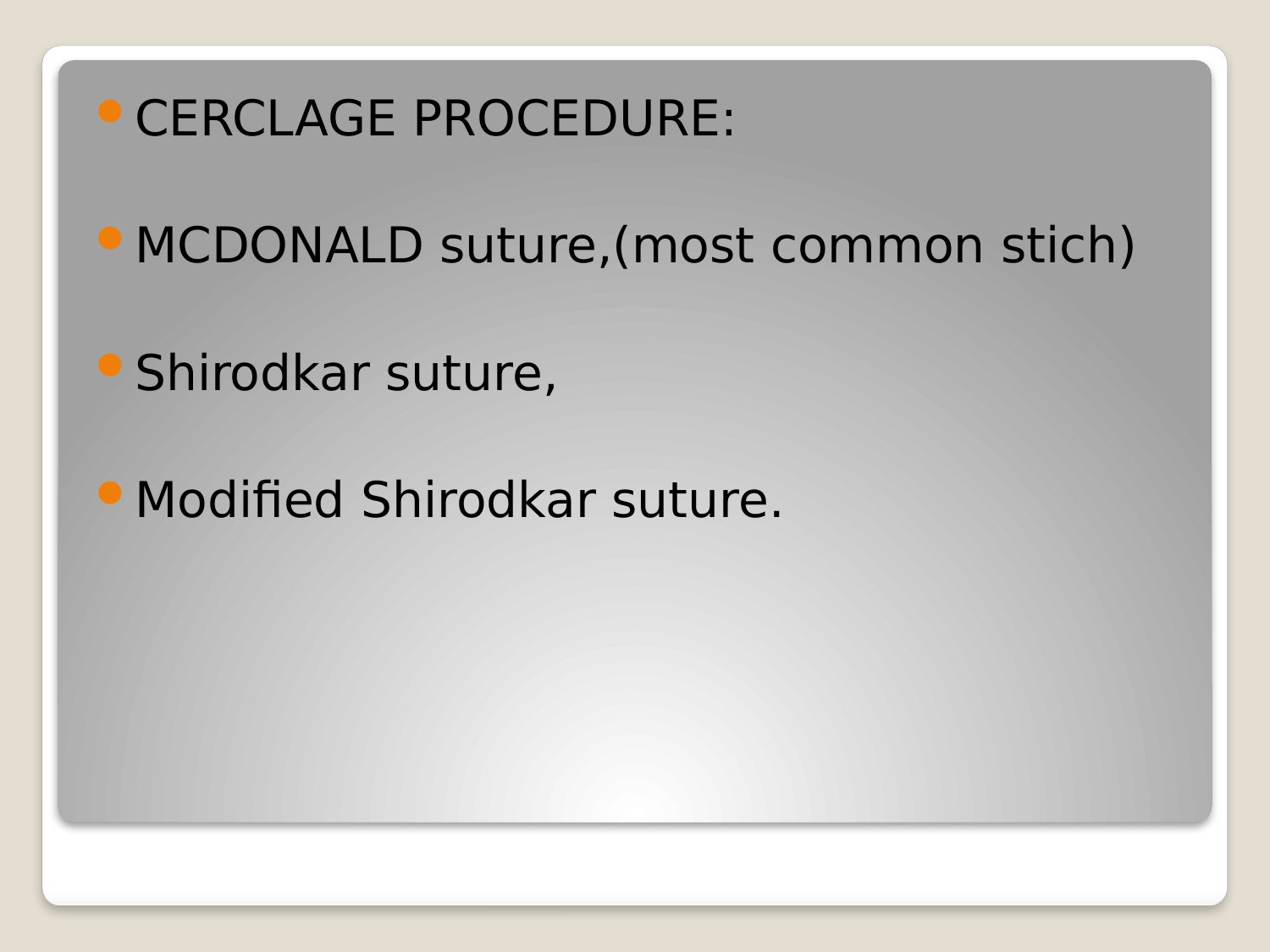

CERCLAGE PROCEDURE:

MCDONALD suture,(most common stich)

Shirodkar suture,

Modified Shirodkar suture.

#